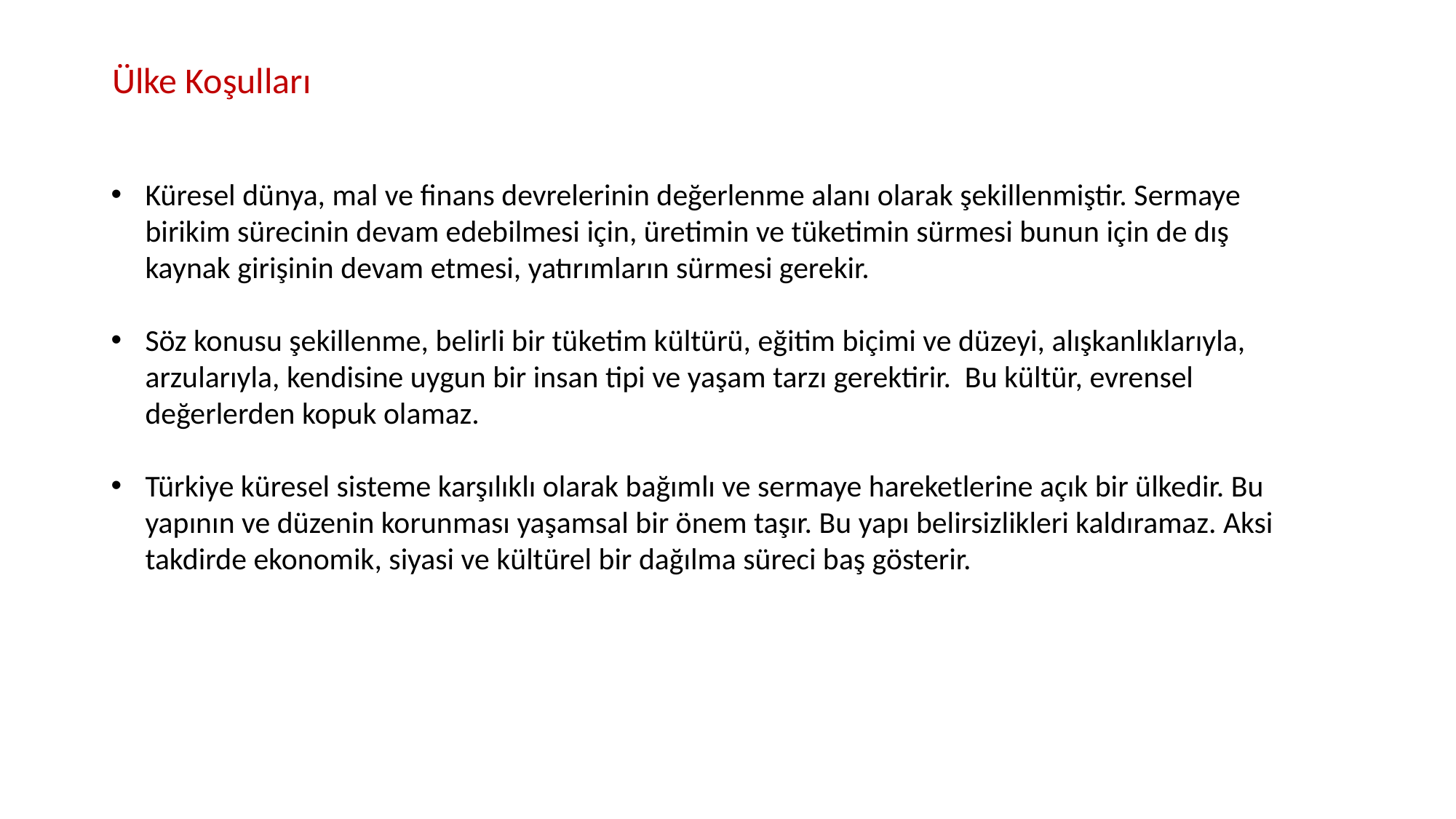

Ülke Koşulları
Küresel dünya, mal ve finans devrelerinin değerlenme alanı olarak şekillenmiştir. Sermaye birikim sürecinin devam edebilmesi için, üretimin ve tüketimin sürmesi bunun için de dış kaynak girişinin devam etmesi, yatırımların sürmesi gerekir.

Söz konusu şekillenme, belirli bir tüketim kültürü, eğitim biçimi ve düzeyi, alışkanlıklarıyla, arzularıyla, kendisine uygun bir insan tipi ve yaşam tarzı gerektirir.  Bu kültür, evrensel değerlerden kopuk olamaz.

Türkiye küresel sisteme karşılıklı olarak bağımlı ve sermaye hareketlerine açık bir ülkedir. Bu yapının ve düzenin korunması yaşamsal bir önem taşır. Bu yapı belirsizlikleri kaldıramaz. Aksi takdirde ekonomik, siyasi ve kültürel bir dağılma süreci baş gösterir.